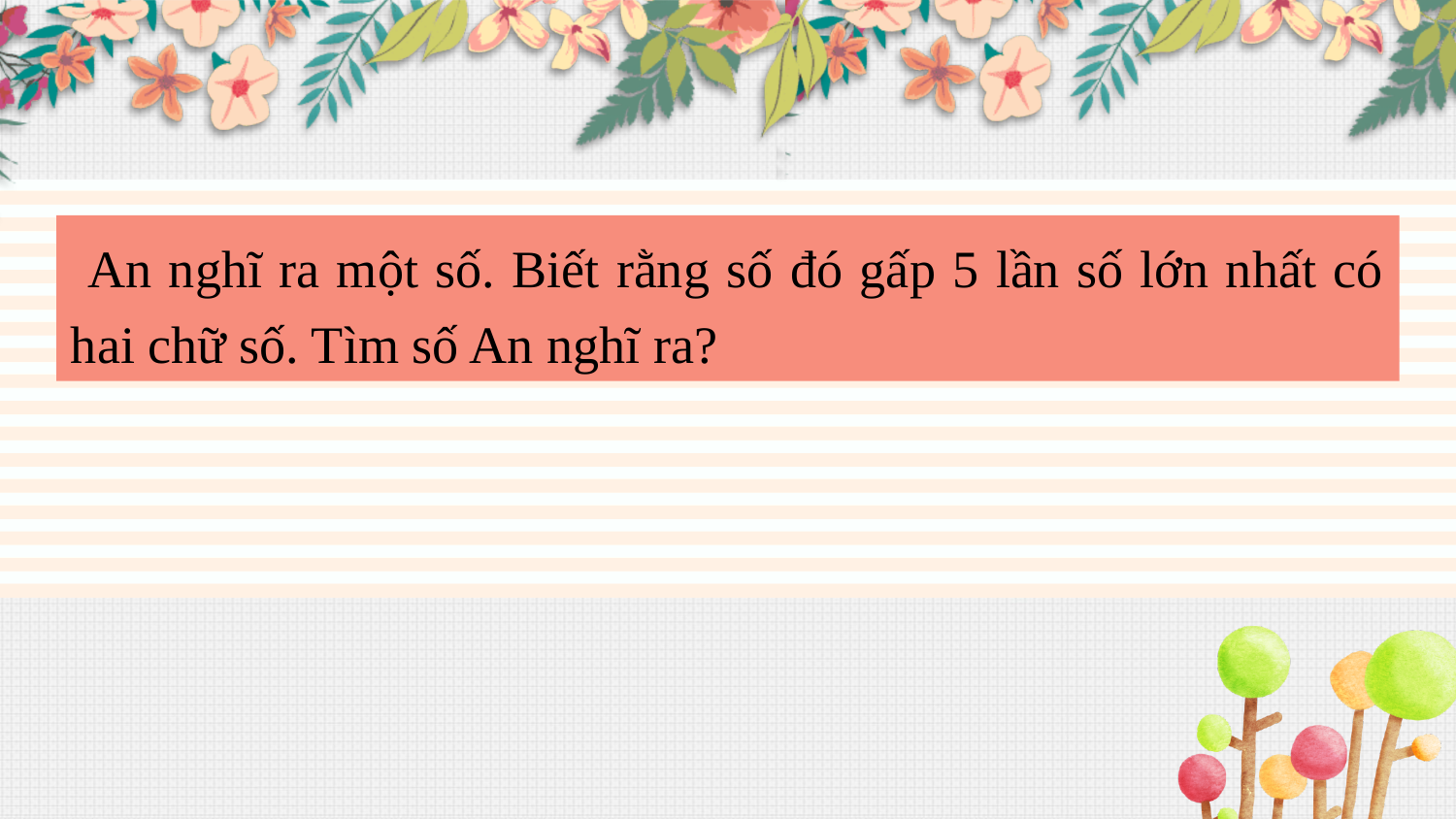

An nghĩ ra một số. Biết rằng số đó gấp 5 lần số lớn nhất có hai chữ số. Tìm số An nghĩ ra?